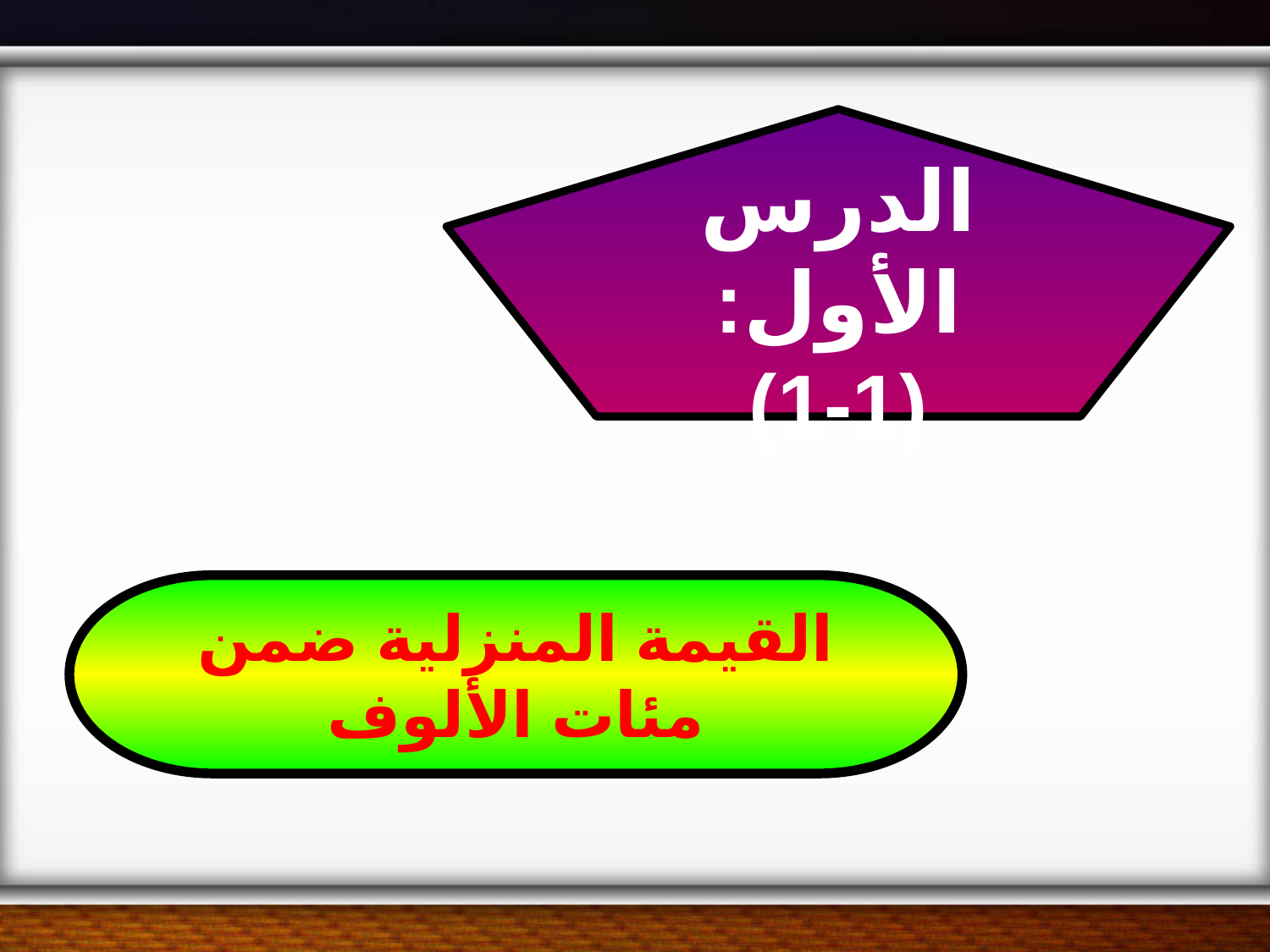

الدرس الأول:
(1-1)
القيمة المنزلية ضمن مئات الألوف